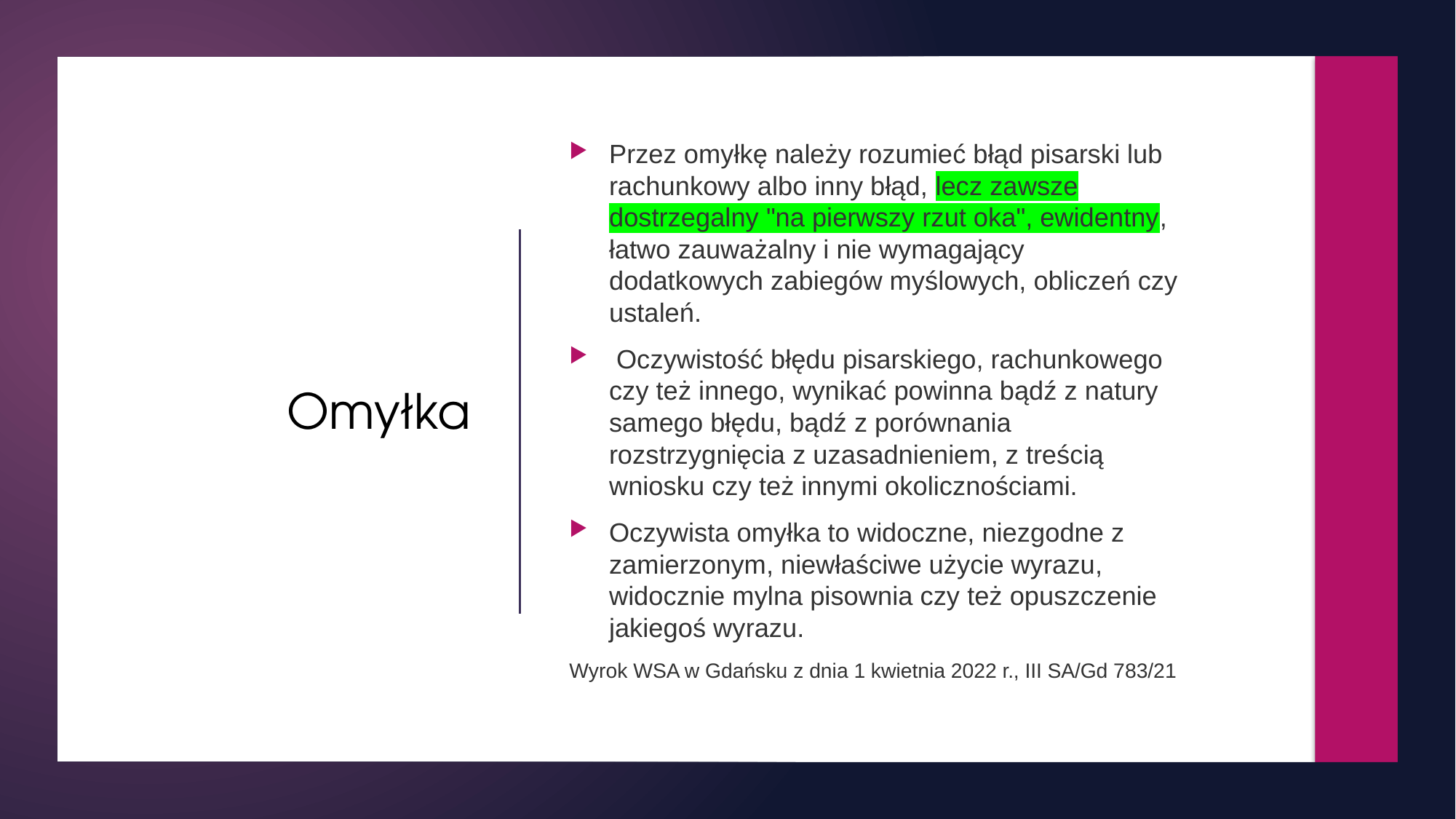

Przez omyłkę należy rozumieć błąd pisarski lub rachunkowy albo inny błąd, lecz zawsze dostrzegalny "na pierwszy rzut oka", ewidentny, łatwo zauważalny i nie wymagający dodatkowych zabiegów myślowych, obliczeń czy ustaleń.
 Oczywistość błędu pisarskiego, rachunkowego czy też innego, wynikać powinna bądź z natury samego błędu, bądź z porównania rozstrzygnięcia z uzasadnieniem, z treścią wniosku czy też innymi okolicznościami.
Oczywista omyłka to widoczne, niezgodne z zamierzonym, niewłaściwe użycie wyrazu, widocznie mylna pisownia czy też opuszczenie jakiegoś wyrazu.
Wyrok WSA w Gdańsku z dnia 1 kwietnia 2022 r., III SA/Gd 783/21
# Omyłka